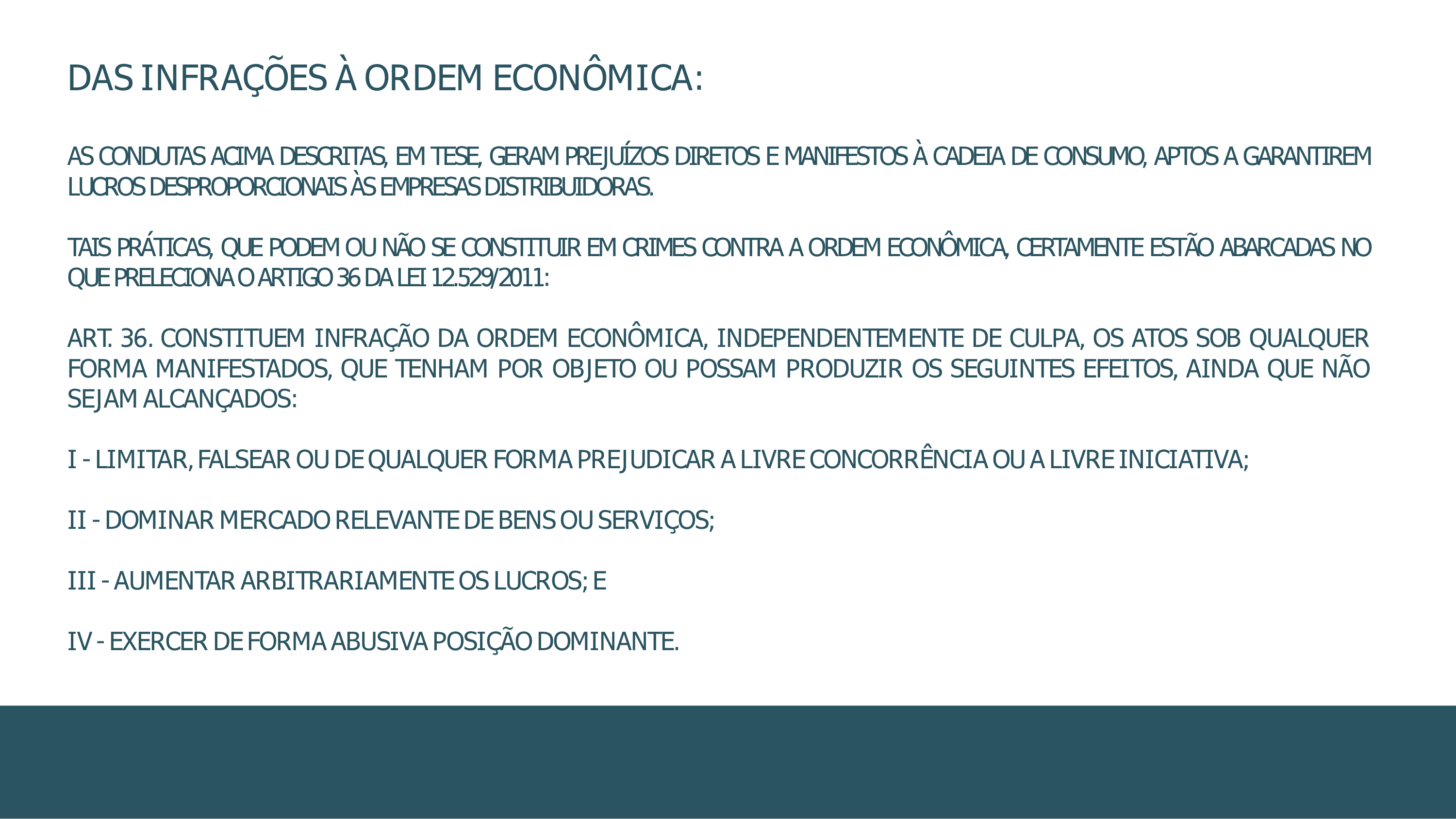

DAS INFRAÇÕES À ORDEM ECONÔMICA:

AS CONDUTAS ACIMA DESCRITAS, EM TESE, GERAM PREJUÍZOS DIRETOS E MANIFESTOS À CADEIA DE CONSUMO, APTOS A GARANTIREM LUCROS DESPROPORCIONAIS ÀS EMPRESAS DISTRIBUIDORAS.

TAIS PRÁTICAS, QUE PODEM OU NÃO SE CONSTITUIR EM CRIMES CONTRA A ORDEM ECONÔMICA, CERTAMENTE ESTÃO ABARCADAS NO QUE PRELECIONA O ARTIGO 36 DA LEI 12.529/2011:

ART. 36. CONSTITUEM INFRAÇÃO DA ORDEM ECONÔMICA, INDEPENDENTEMENTE DE CULPA, OS ATOS SOB QUALQUER FORMA MANIFESTADOS, QUE TENHAM POR OBJETO OU POSSAM PRODUZIR OS SEGUINTES EFEITOS, AINDA QUE NÃO SEJAM ALCANÇADOS:

I - LIMITAR, FALSEAR OU DE QUALQUER FORMA PREJUDICAR A LIVRE CONCORRÊNCIA OU A LIVRE INICIATIVA;

II - DOMINAR MERCADO RELEVANTE DE BENS OU SERVIÇOS;

III - AUMENTAR ARBITRARIAMENTE OS LUCROS; E

IV - EXERCER DE FORMA ABUSIVA POSIÇÃO DOMINANTE.